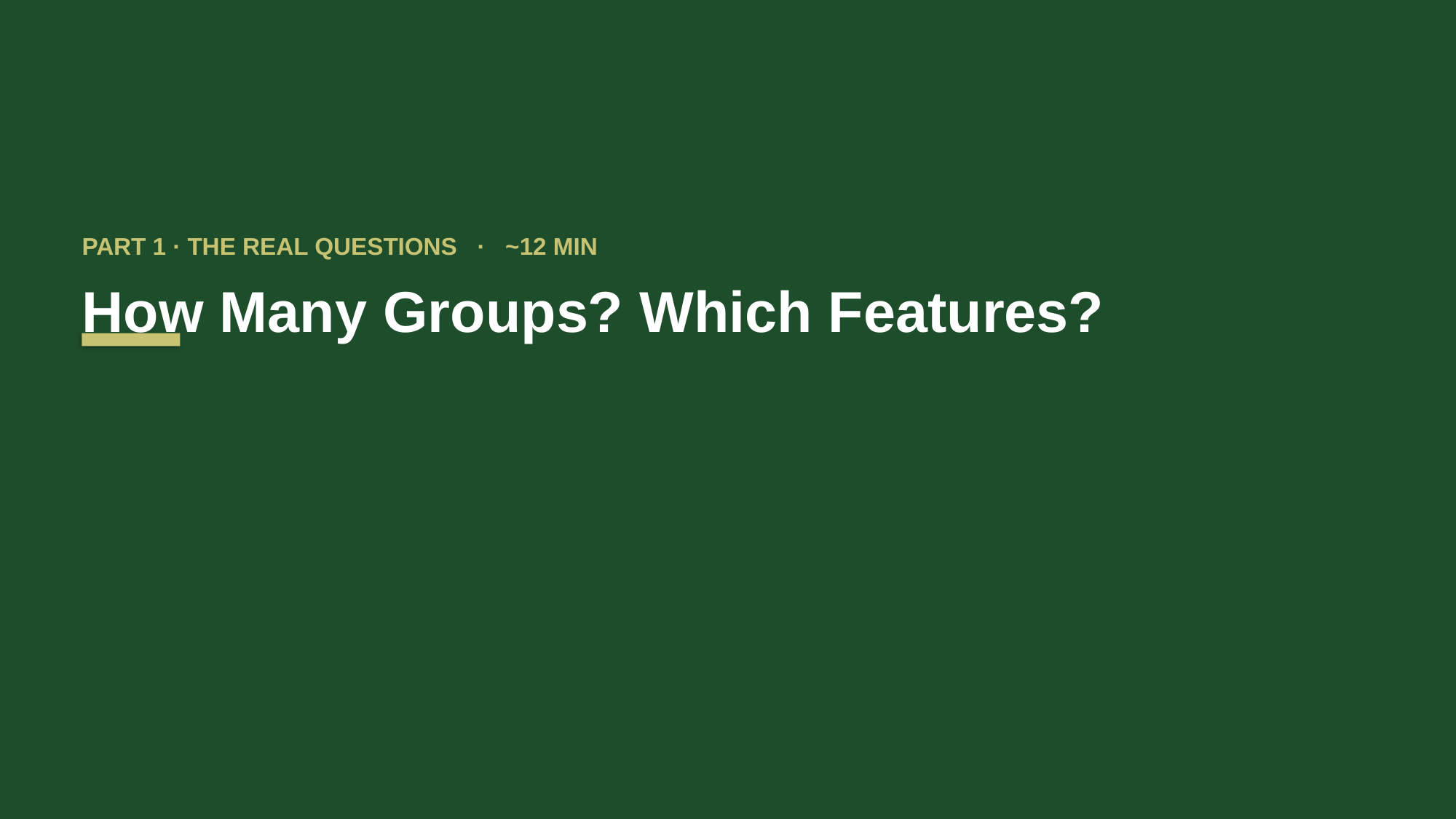

PART 1 · THE REAL QUESTIONS   ·   ~12 MIN
How Many Groups? Which Features?